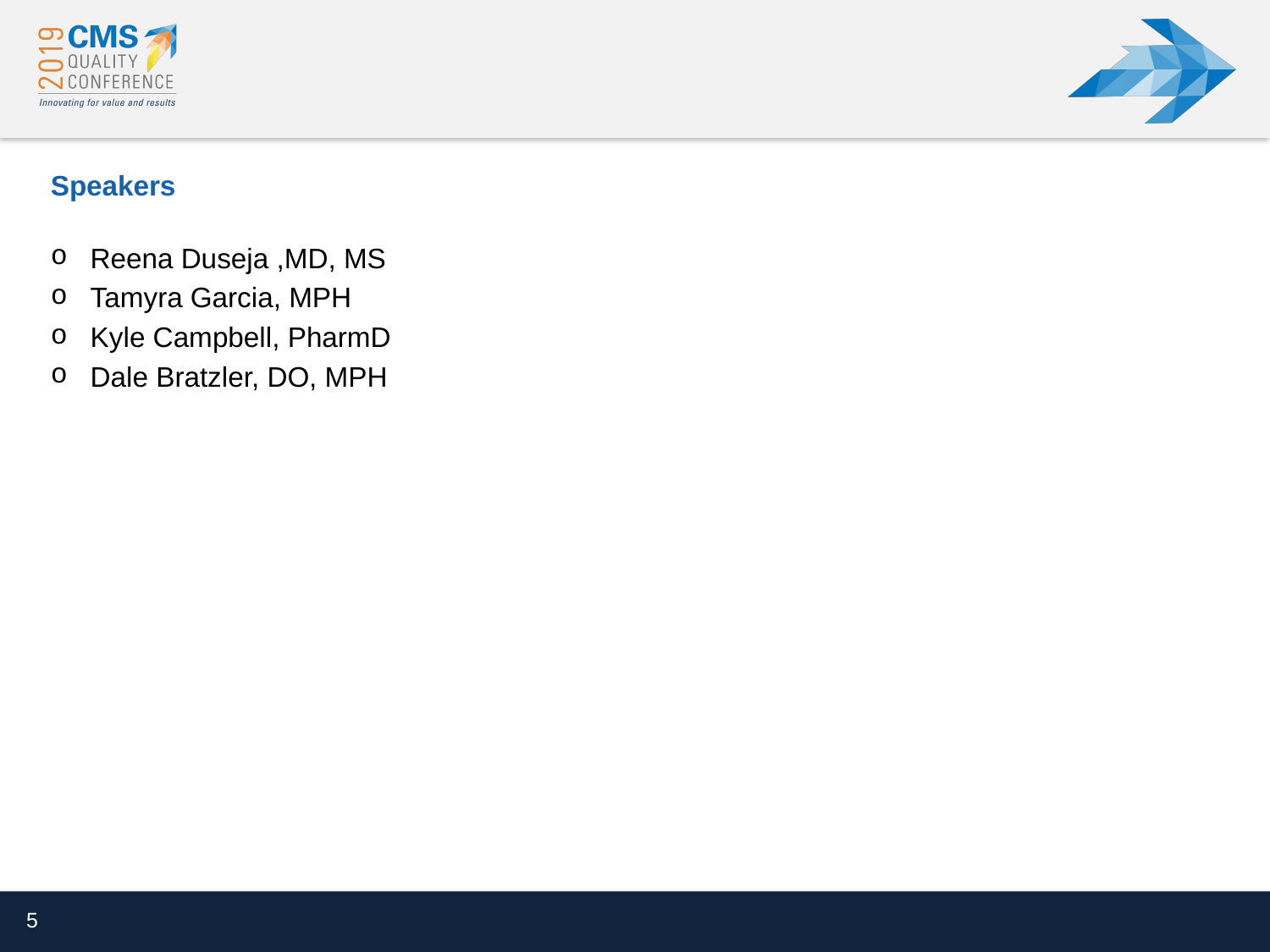

# Speakers
Reena Duseja ,MD, MS
Tamyra Garcia, MPH
Kyle Campbell, PharmD
Dale Bratzler, DO, MPH
5